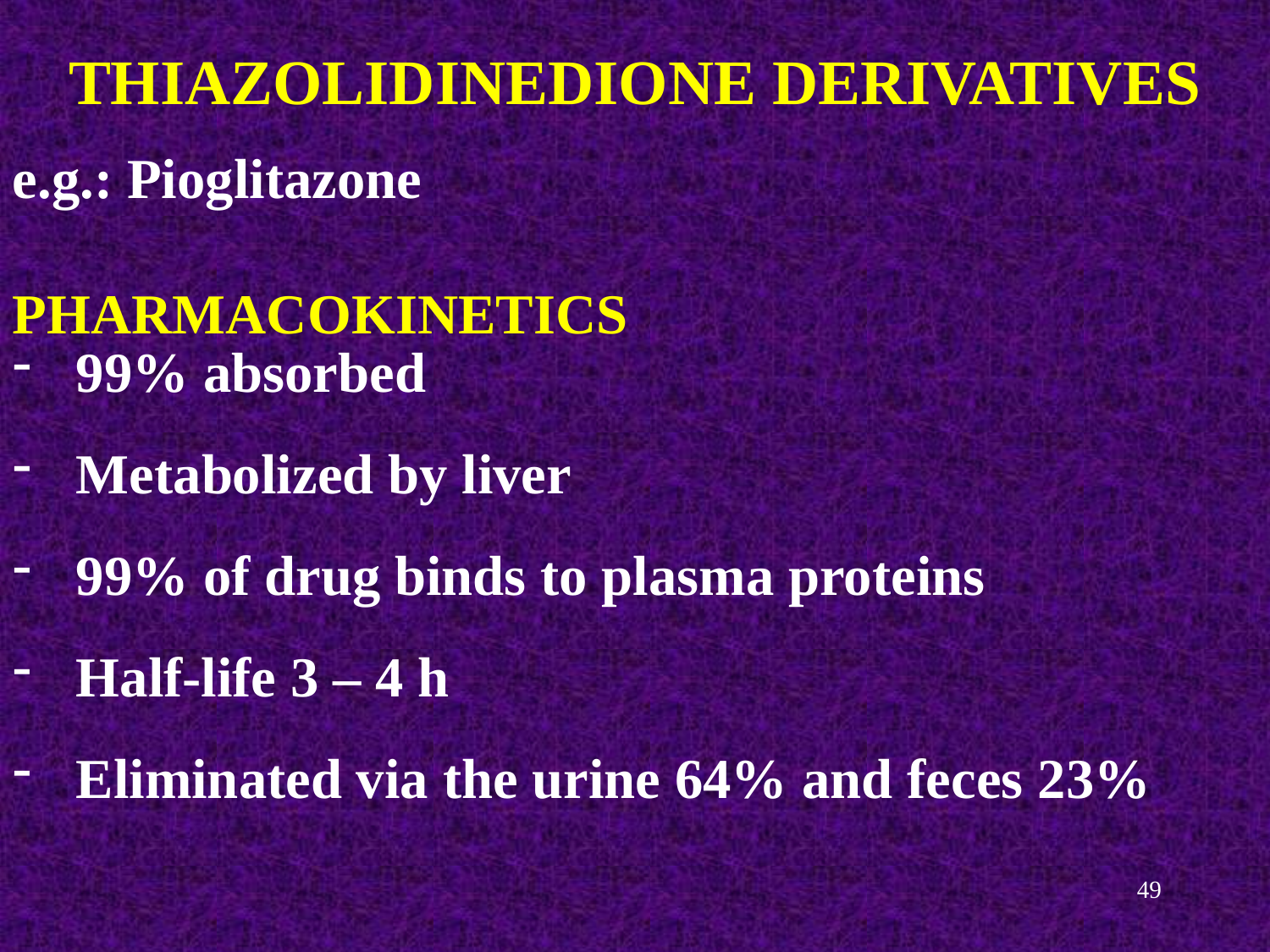

THIAZOLIDINEDIONE DERIVATIVES
e.g.: Pioglitazone

PHARMACOKINETICS
99% absorbed
Metabolized by liver
99% of drug binds to plasma proteins
Half-life 3 – 4 h
Eliminated via the urine 64% and feces 23%

49